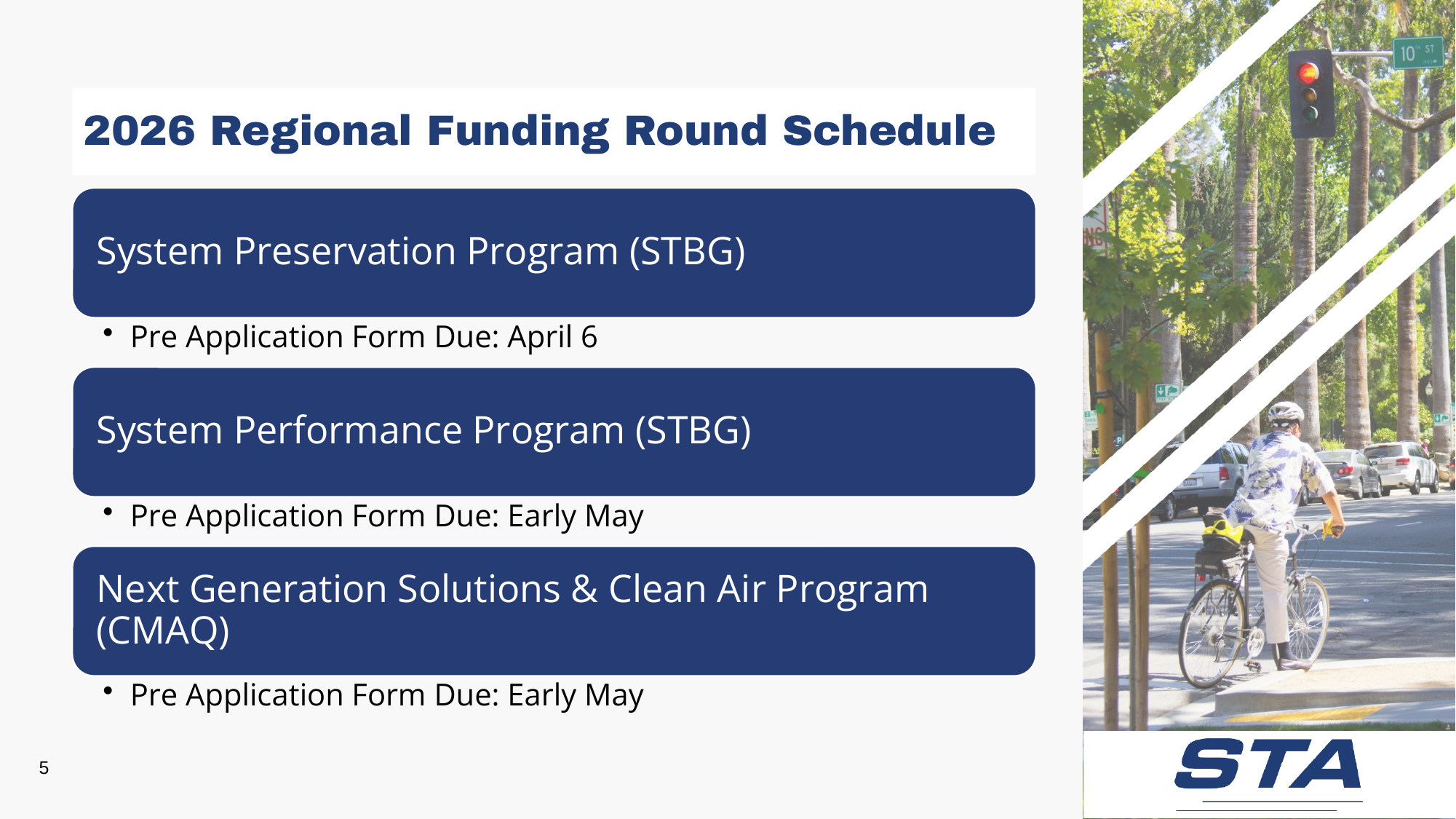

# 2026 Regional Funding Round Schedule
System Preservation Program (STBG)
Pre Application Form Due: April 6
System Performance Program (STBG)
Pre Application Form Due: Early May
Next Generation Solutions & Clean Air Program (CMAQ)
Pre Application Form Due: Early May